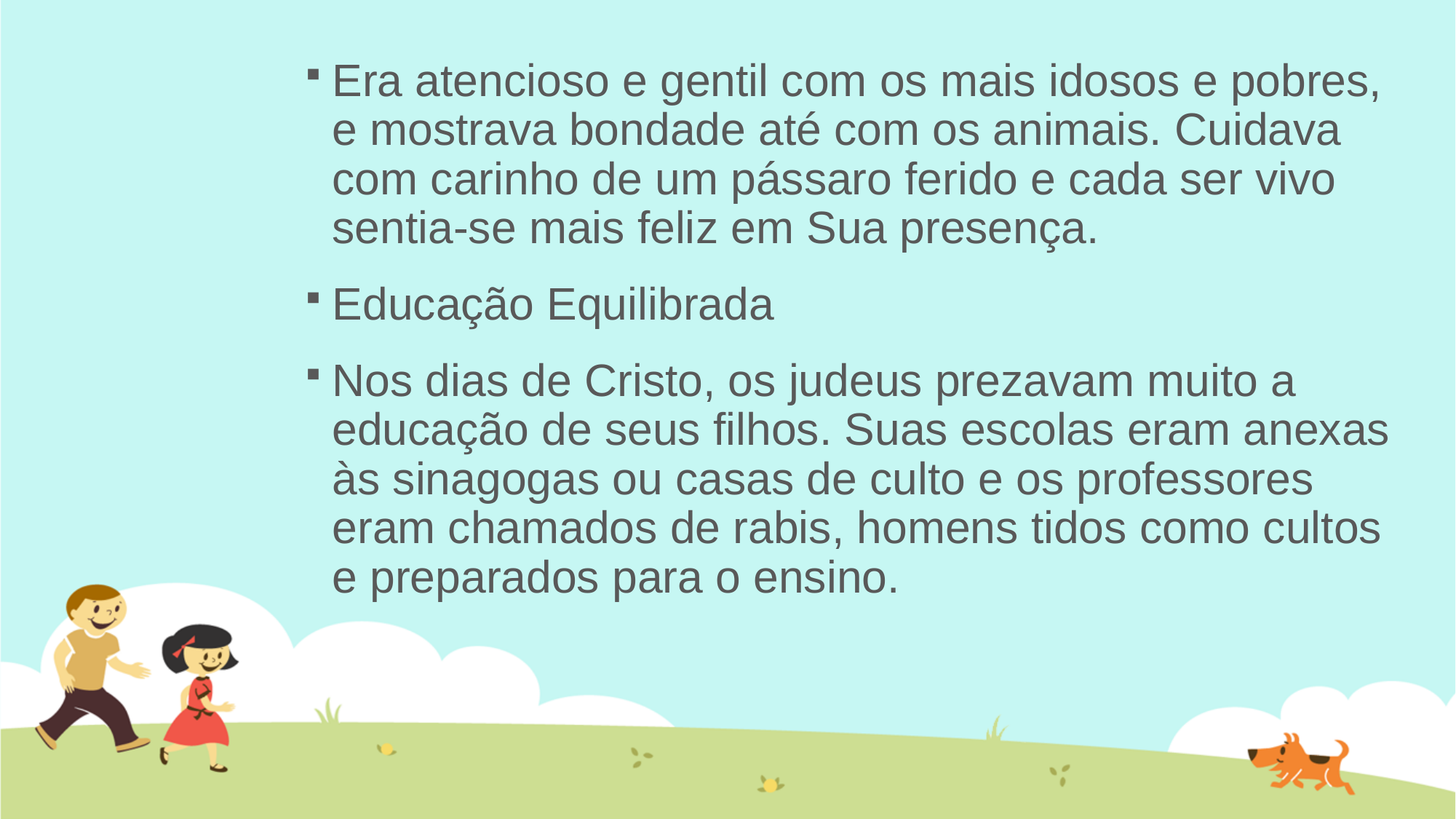

Era atencioso e gentil com os mais idosos e pobres, e mostrava bondade até com os animais. Cuidava com carinho de um pássaro ferido e cada ser vivo sentia-se mais feliz em Sua presença.
Educação Equilibrada
Nos dias de Cristo, os judeus prezavam muito a educação de seus filhos. Suas escolas eram anexas às sinagogas ou casas de culto e os professores eram chamados de rabis, homens tidos como cultos e preparados para o ensino.